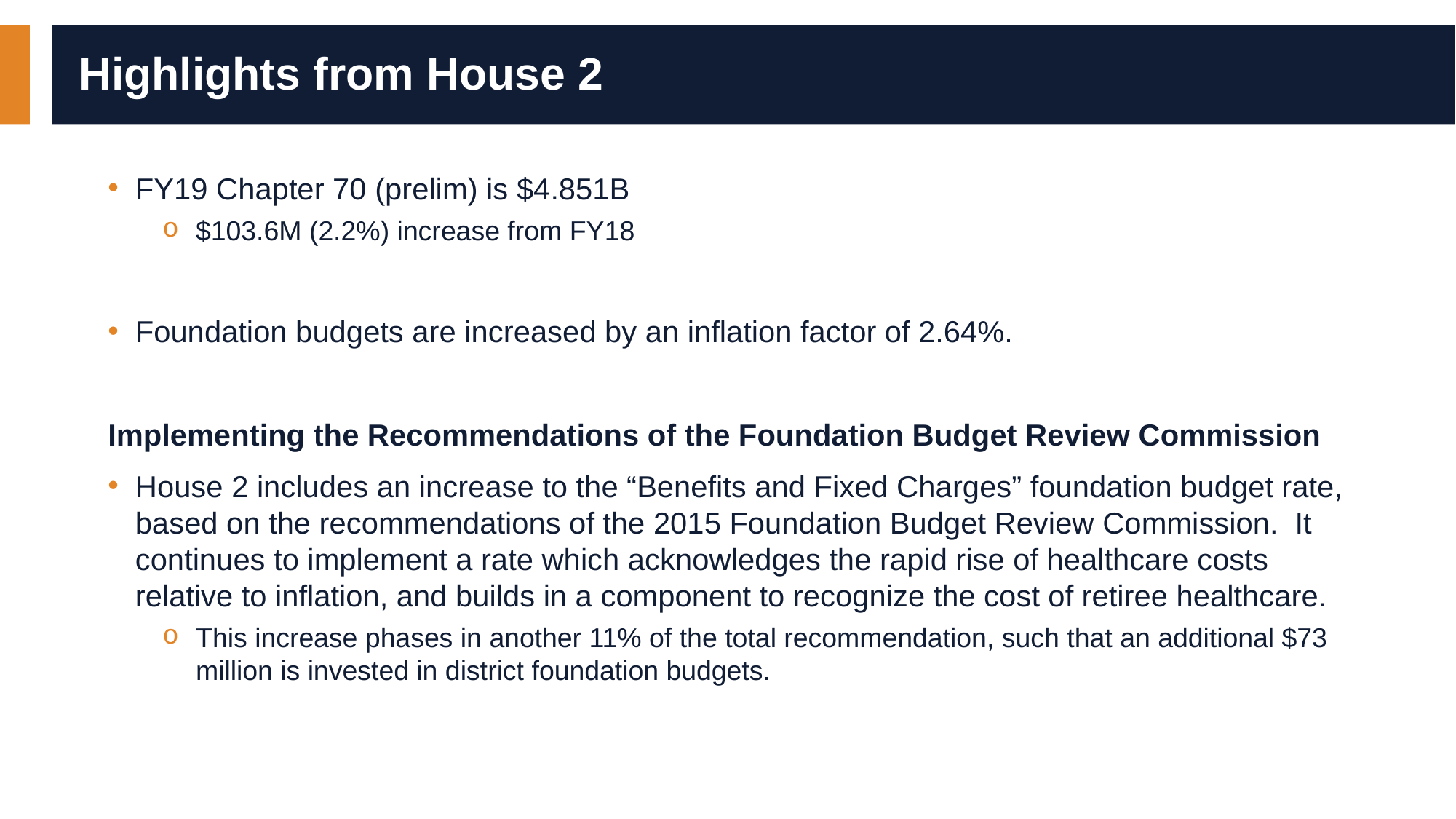

# Highlights from House 2
FY19 Chapter 70 (prelim) is $4.851B
$103.6M (2.2%) increase from FY18

Foundation budgets are increased by an inflation factor of 2.64%.

Implementing the Recommendations of the Foundation Budget Review Commission
House 2 includes an increase to the “Benefits and Fixed Charges” foundation budget rate, based on the recommendations of the 2015 Foundation Budget Review Commission.  It continues to implement a rate which acknowledges the rapid rise of healthcare costs  relative to inflation, and builds in a component to recognize the cost of retiree healthcare.
This increase phases in another 11% of the total recommendation, such that an additional $73 million is invested in district foundation budgets.